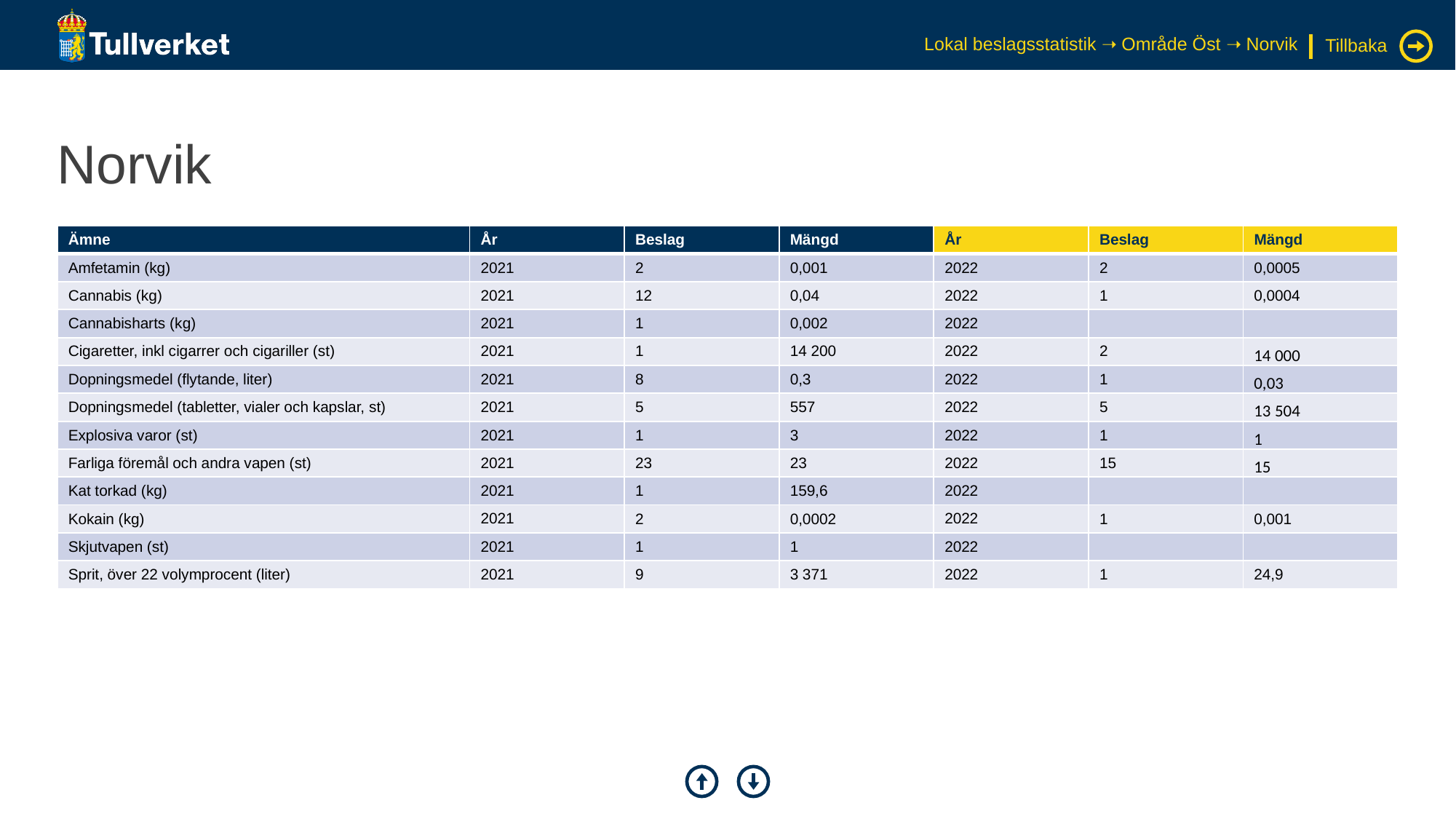

Lokal beslagsstatistik ➝ Område Öst ➝ Norvik
Tillbaka
# Norvik
| Ämne | År | Beslag | Mängd | År | Beslag | Mängd |
| --- | --- | --- | --- | --- | --- | --- |
| Amfetamin (kg) | 2021 | 2 | 0,001 | 2022 | 2 | 0,0005 |
| Cannabis (kg) | 2021 | 12 | 0,04 | 2022 | 1 | 0,0004 |
| Cannabisharts (kg) | 2021 | 1 | 0,002 | 2022 |  |  |
| Cigaretter, inkl cigarrer och cigariller (st) | 2021 | 1 | 14 200 | 2022 | 2 | 14 000 |
| Dopningsmedel (flytande, liter) | 2021 | 8 | 0,3 | 2022 | 1 | 0,03 |
| Dopningsmedel (tabletter, vialer och kapslar, st) | 2021 | 5 | 557 | 2022 | 5 | 13 504 |
| Explosiva varor (st) | 2021 | 1 | 3 | 2022 | 1 | 1 |
| Farliga föremål och andra vapen (st) | 2021 | 23 | 23 | 2022 | 15 | 15 |
| Kat torkad (kg) | 2021 | 1 | 159,6 | 2022 |  |  |
| Kokain (kg) | 2021 | 2 | 0,0002 | 2022 | 1 | 0,001 |
| Skjutvapen (st) | 2021 | 1 | 1 | 2022 |  |  |
| Sprit, över 22 volymprocent (liter) | 2021 | 9 | 3 371 | 2022 | 1 | 24,9 |